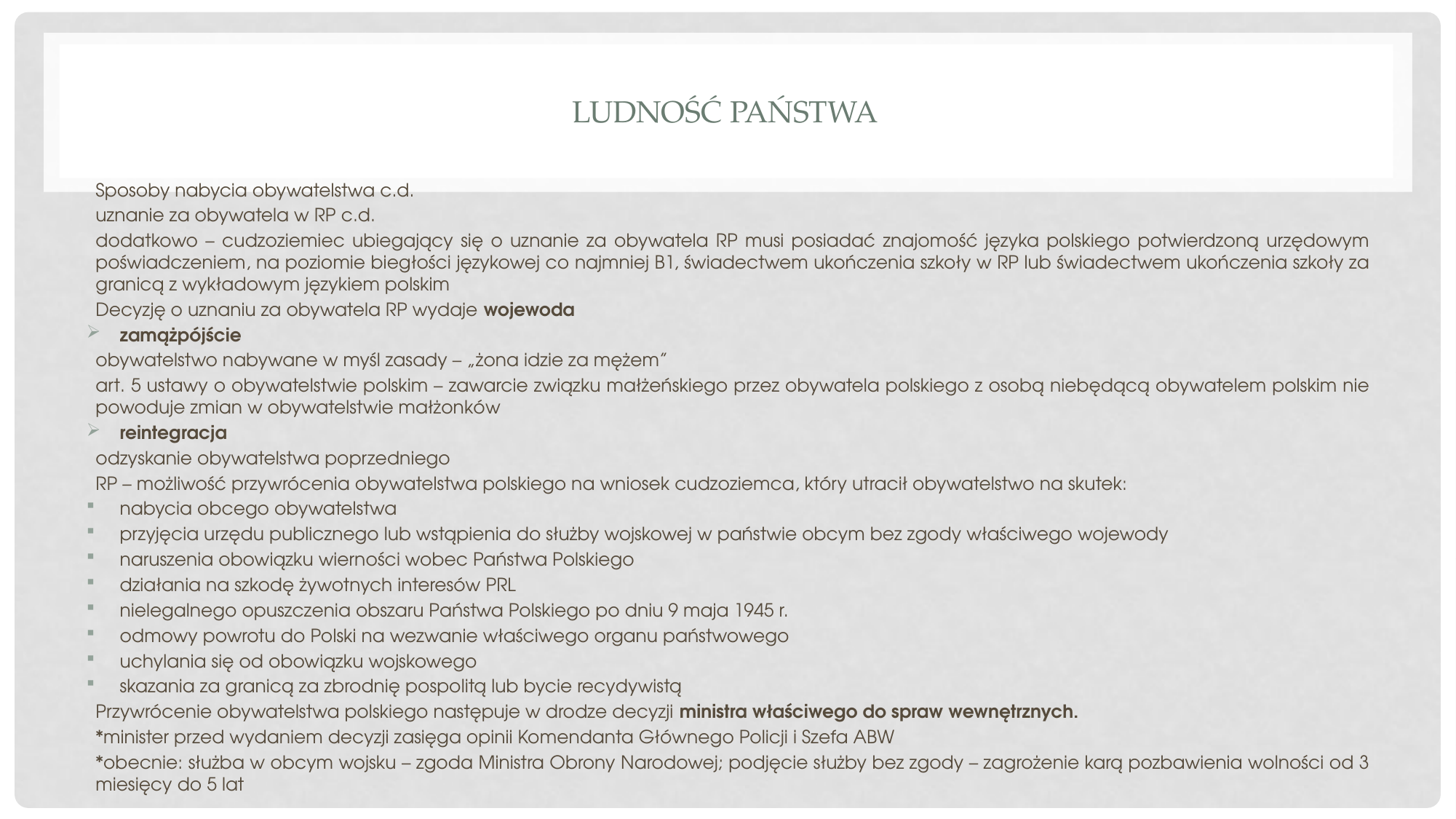

# Ludność państwa
Sposoby nabycia obywatelstwa c.d.
uznanie za obywatela w RP c.d.
dodatkowo – cudzoziemiec ubiegający się o uznanie za obywatela RP musi posiadać znajomość języka polskiego potwierdzoną urzędowym poświadczeniem, na poziomie biegłości językowej co najmniej B1, świadectwem ukończenia szkoły w RP lub świadectwem ukończenia szkoły za granicą z wykładowym językiem polskim
Decyzję o uznaniu za obywatela RP wydaje wojewoda
zamążpójście
obywatelstwo nabywane w myśl zasady – „żona idzie za mężem”
art. 5 ustawy o obywatelstwie polskim – zawarcie związku małżeńskiego przez obywatela polskiego z osobą niebędącą obywatelem polskim nie powoduje zmian w obywatelstwie małżonków
reintegracja
odzyskanie obywatelstwa poprzedniego
RP – możliwość przywrócenia obywatelstwa polskiego na wniosek cudzoziemca, który utracił obywatelstwo na skutek:
nabycia obcego obywatelstwa
przyjęcia urzędu publicznego lub wstąpienia do służby wojskowej w państwie obcym bez zgody właściwego wojewody
naruszenia obowiązku wierności wobec Państwa Polskiego
działania na szkodę żywotnych interesów PRL
nielegalnego opuszczenia obszaru Państwa Polskiego po dniu 9 maja 1945 r.
odmowy powrotu do Polski na wezwanie właściwego organu państwowego
uchylania się od obowiązku wojskowego
skazania za granicą za zbrodnię pospolitą lub bycie recydywistą
Przywrócenie obywatelstwa polskiego następuje w drodze decyzji ministra właściwego do spraw wewnętrznych.
*minister przed wydaniem decyzji zasięga opinii Komendanta Głównego Policji i Szefa ABW
*obecnie: służba w obcym wojsku – zgoda Ministra Obrony Narodowej; podjęcie służby bez zgody – zagrożenie karą pozbawienia wolności od 3 miesięcy do 5 lat